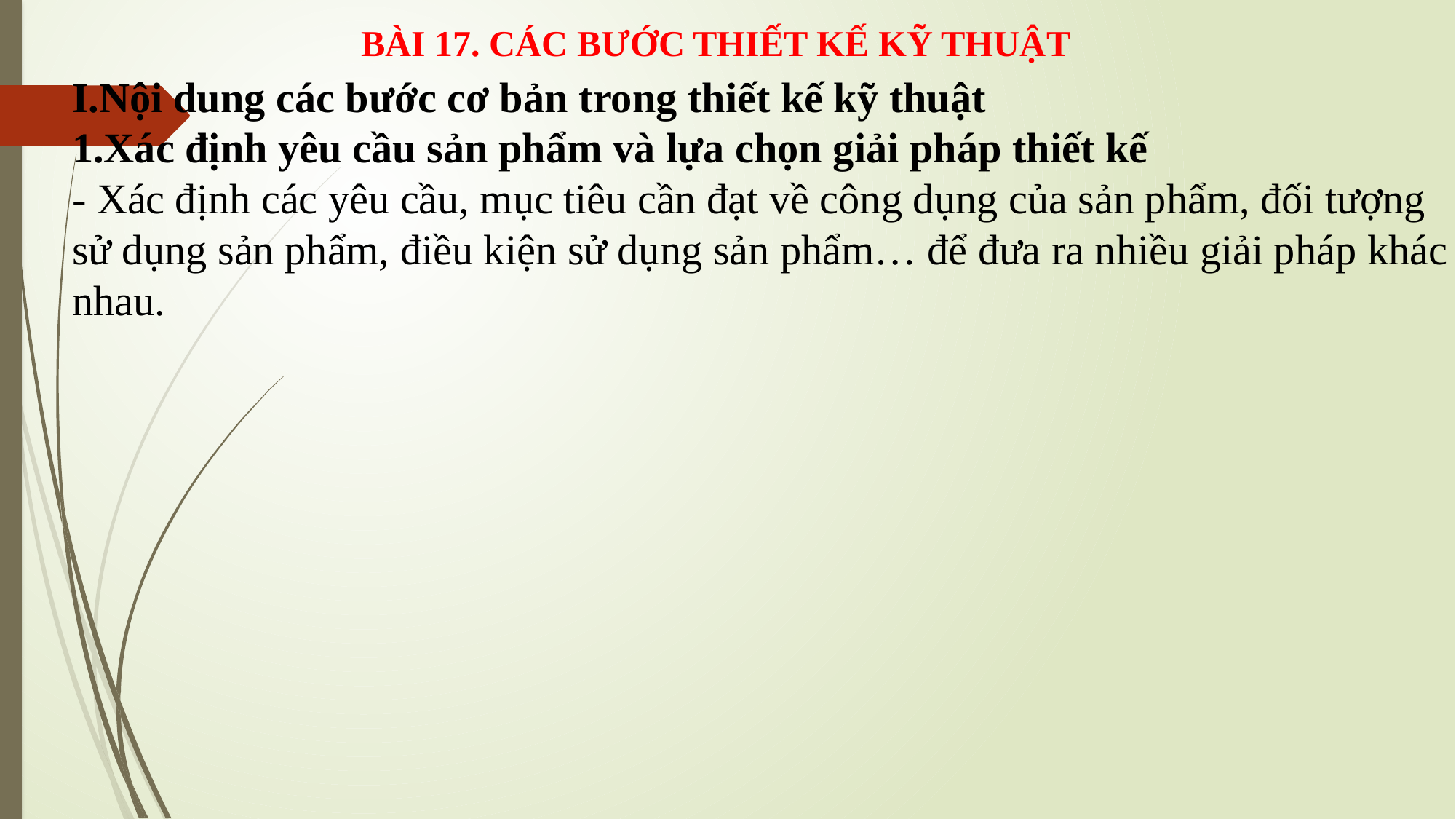

BÀI 17. CÁC BƯỚC THIẾT KẾ KỸ THUẬT
I.Nội dung các bước cơ bản trong thiết kế kỹ thuật
1.Xác định yêu cầu sản phẩm và lựa chọn giải pháp thiết kế
- Xác định các yêu cầu, mục tiêu cần đạt về công dụng của sản phẩm, đối tượng sử dụng sản phẩm, điều kiện sử dụng sản phẩm… để đưa ra nhiều giải pháp khác nhau.